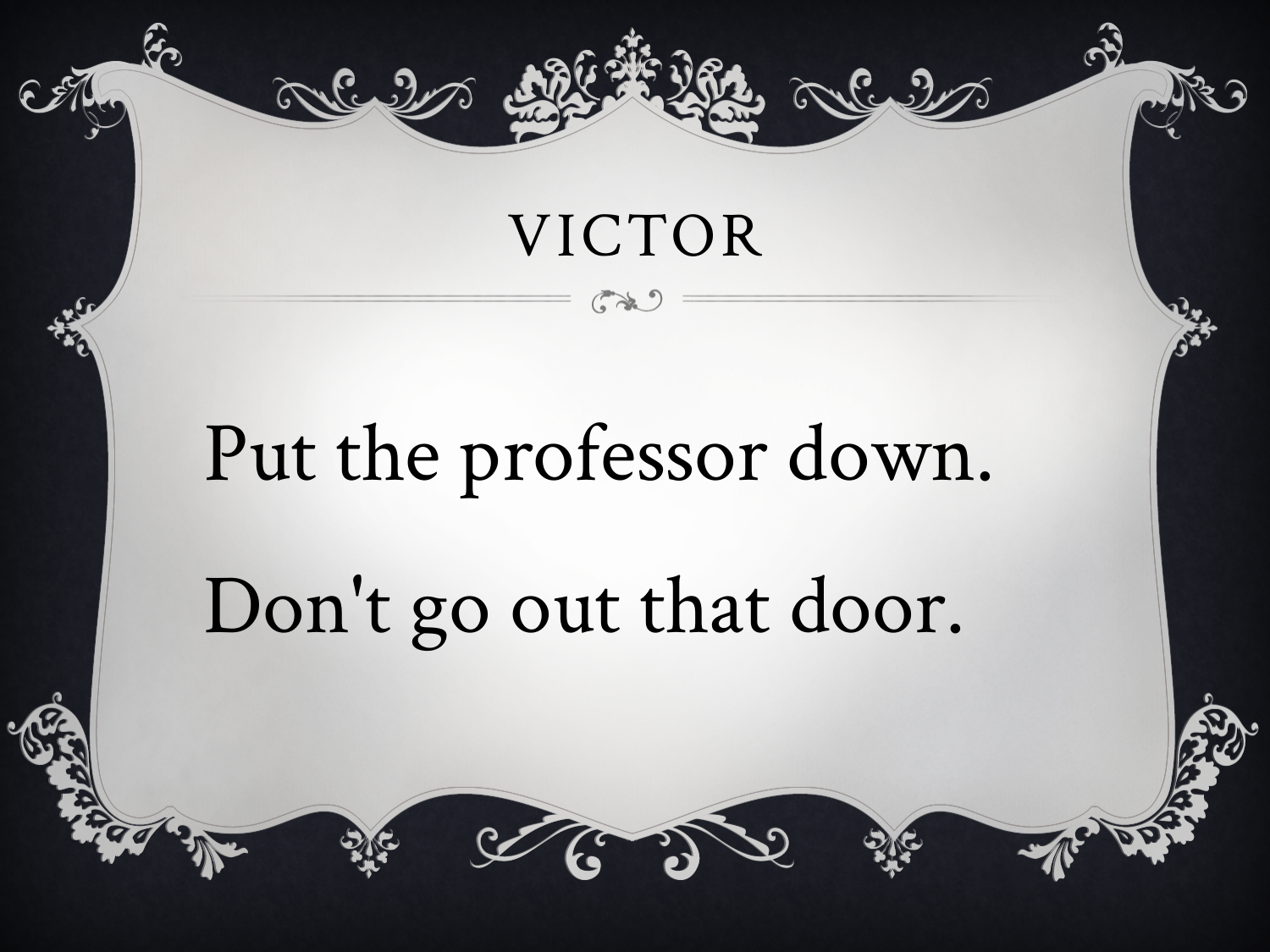

# victor
Put the professor down. Don't go out that door.